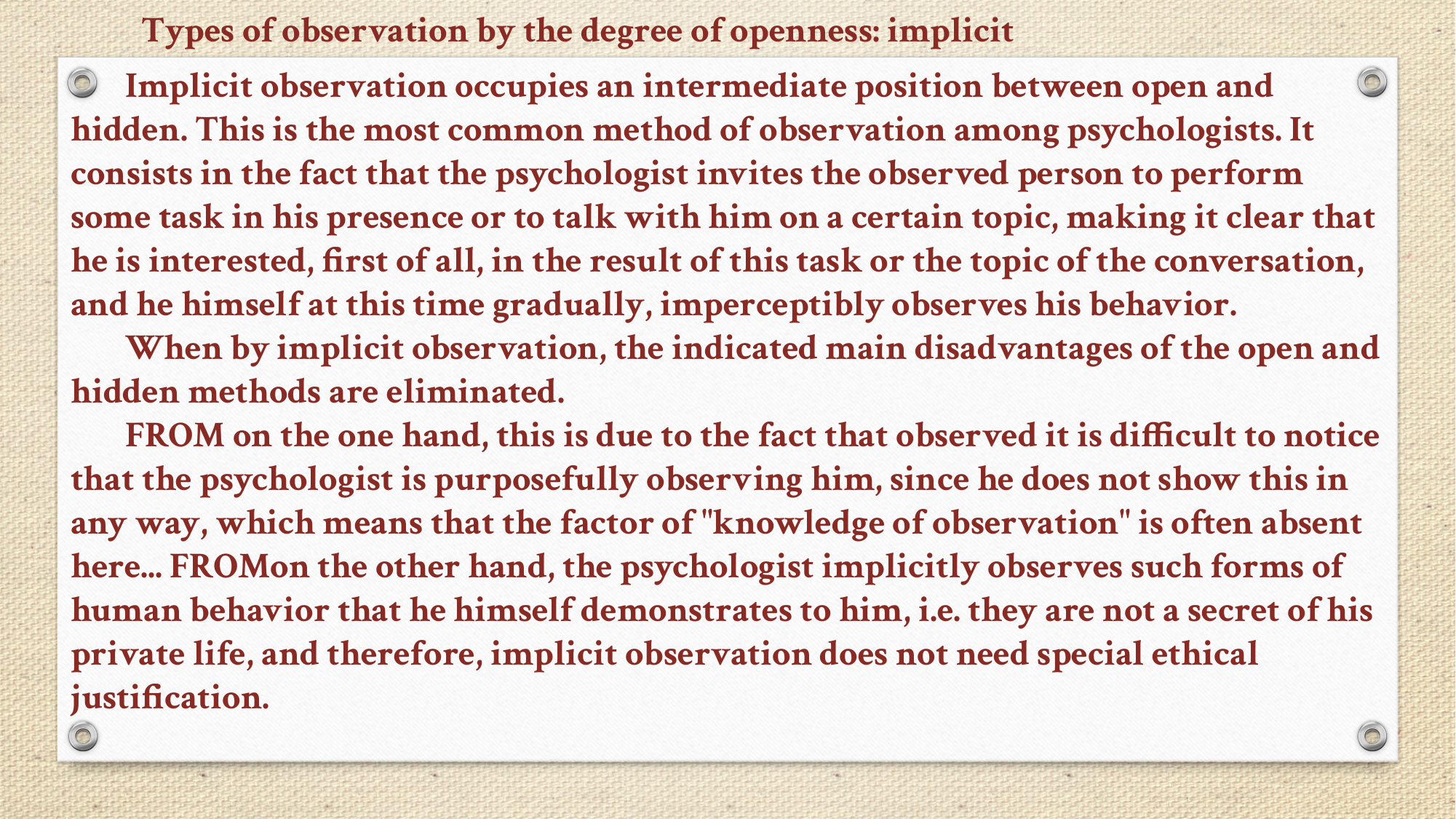

Types of observation by the degree of openness: implicit
Implicit observation occupies an intermediate position between open and hidden. This is the most common method of observation among psychologists. It consists in the fact that the psychologist invites the observed person to perform some task in his presence or to talk with him on a certain topic, making it clear that he is interested, first of all, in the result of this task or the topic of the conversation, and he himself at this time gradually, imperceptibly observes his behavior.
When by implicit observation, the indicated main disadvantages of the open and hidden methods are eliminated.
FROM on the one hand, this is due to the fact that observed it is difficult to notice that the psychologist is purposefully observing him, since he does not show this in any way, which means that the factor of "knowledge of observation" is often absent here... FROMon the other hand, the psychologist implicitly observes such forms of human behavior that he himself demonstrates to him, i.e. they are not a secret of his private life, and therefore, implicit observation does not need special ethical justification.